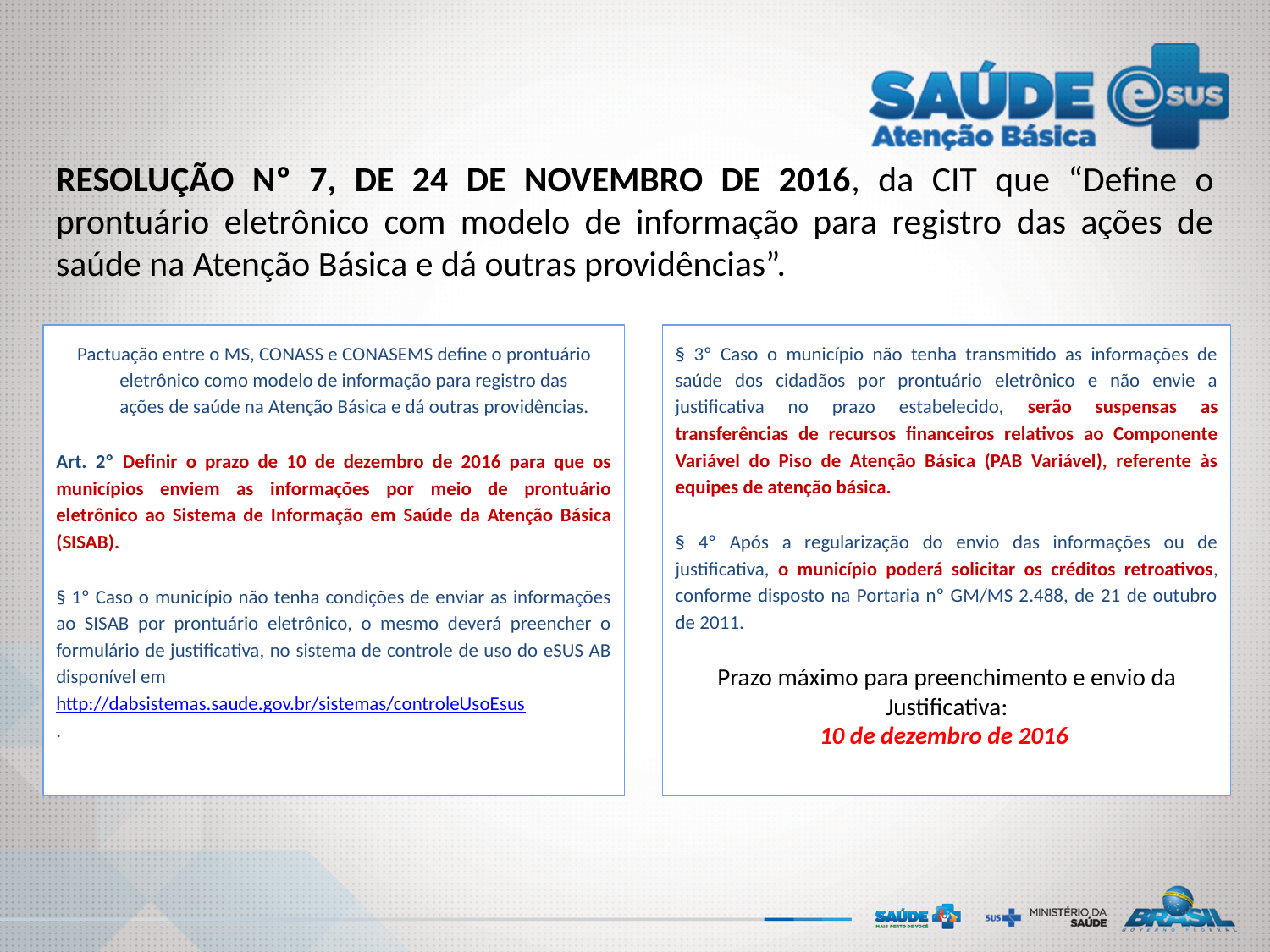

# RESOLUÇÃO Nº 7, DE 24 DE NOVEMBRO DE 2016, da CIT que “Define o prontuário eletrônico com modelo de informação para registro das ações de saúde na Atenção Básica e dá outras providências”.
Pactuação entre o MS, CONASS e CONASEMS define o prontuário eletrônico como modelo de informação para registro das ações de saúde na Atenção Básica e dá outras providências.
Art. 2º Definir o prazo de 10 de dezembro de 2016 para que os municípios enviem as informações por meio de prontuário eletrônico ao Sistema de Informação em Saúde da Atenção Básica (SISAB).
§ 1º Caso o município não tenha condições de enviar as informações ao SISAB por prontuário eletrônico, o mesmo deverá preencher o formulário de justificativa, no sistema de controle de uso do eSUS AB disponível em
http://dabsistemas.saude.gov.br/sistemas/controleUsoEsus
.
§ 3º Caso o município não tenha transmitido as informações de saúde dos cidadãos por prontuário eletrônico e não envie a justificativa no prazo estabelecido, serão suspensas as transferências de recursos financeiros relativos ao Componente Variável do Piso de Atenção Básica (PAB Variável), referente às equipes de atenção básica.
§ 4º Após a regularização do envio das informações ou de justificativa, o município poderá solicitar os créditos retroativos, conforme disposto na Portaria nº GM/MS 2.488, de 21 de outubro de 2011.
Prazo máximo para preenchimento e envio da Justificativa:
10 de dezembro de 2016